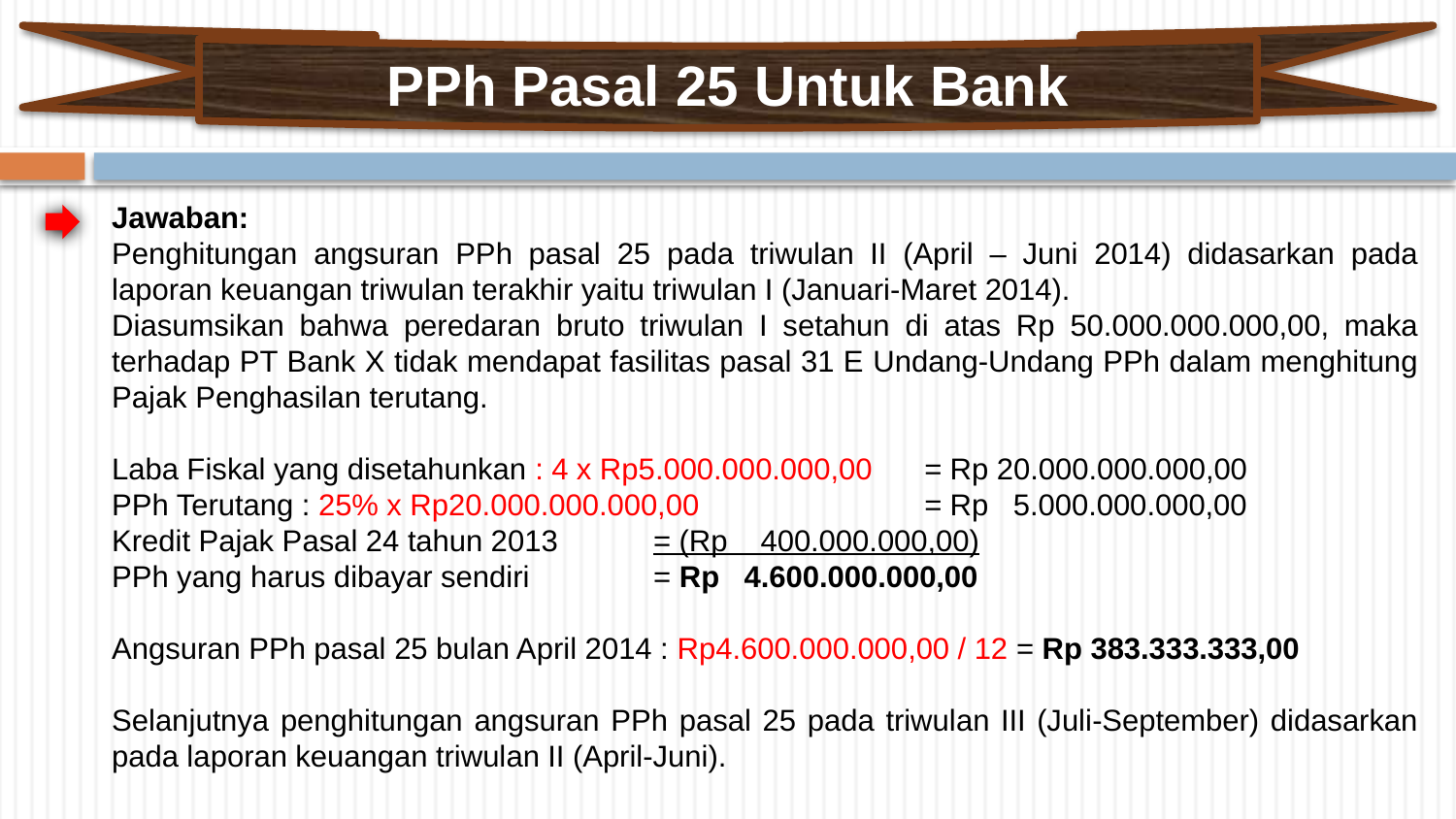

PPh Pasal 25 Untuk Bank
Jawaban:
Penghitungan angsuran PPh pasal 25 pada triwulan II (April – Juni 2014) didasarkan pada laporan keuangan triwulan terakhir yaitu triwulan I (Januari-Maret 2014).
Diasumsikan bahwa peredaran bruto triwulan I setahun di atas Rp 50.000.000.000,00, maka terhadap PT Bank X tidak mendapat fasilitas pasal 31 E Undang-Undang PPh dalam menghitung Pajak Penghasilan terutang.

Laba Fiskal yang disetahunkan : 4 x Rp5.000.000.000,00 		= Rp 20.000.000.000,00
PPh Terutang : 25% x Rp20.000.000.000,00 			= Rp   5.000.000.000,00
Kredit Pajak Pasal 24 tahun 2013 				= (Rp    400.000.000,00)
PPh yang harus dibayar sendiri 				= Rp   4.600.000.000,00

Angsuran PPh pasal 25 bulan April 2014 : Rp4.600.000.000,00 / 12 = Rp 383.333.333,00

Selanjutnya penghitungan angsuran PPh pasal 25 pada triwulan III (Juli-September) didasarkan pada laporan keuangan triwulan II (April-Juni).